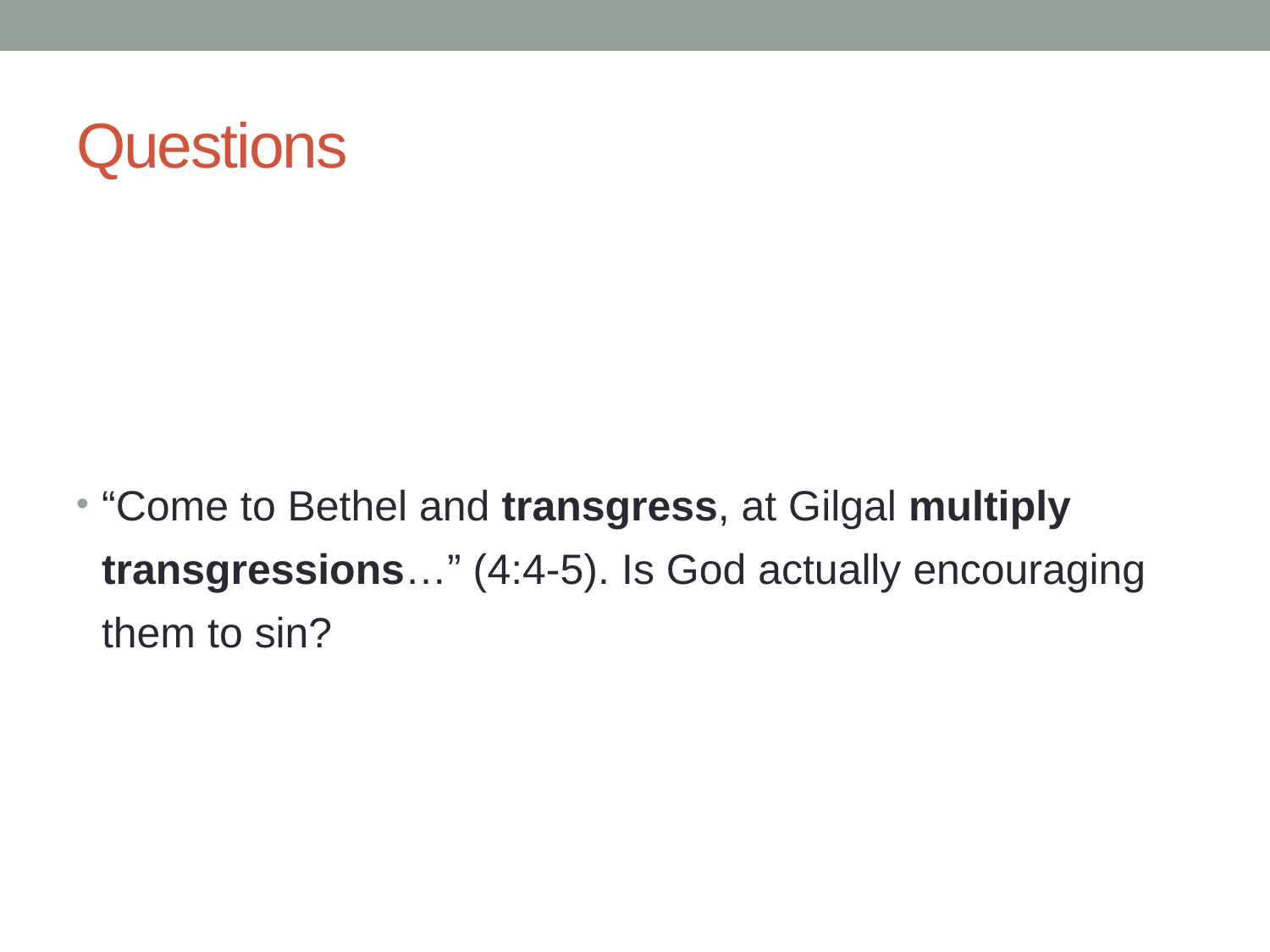

# Questions
“Come to Bethel and transgress, at Gilgal multiply transgressions…” (4:4-5). Is God actually encouraging them to sin?